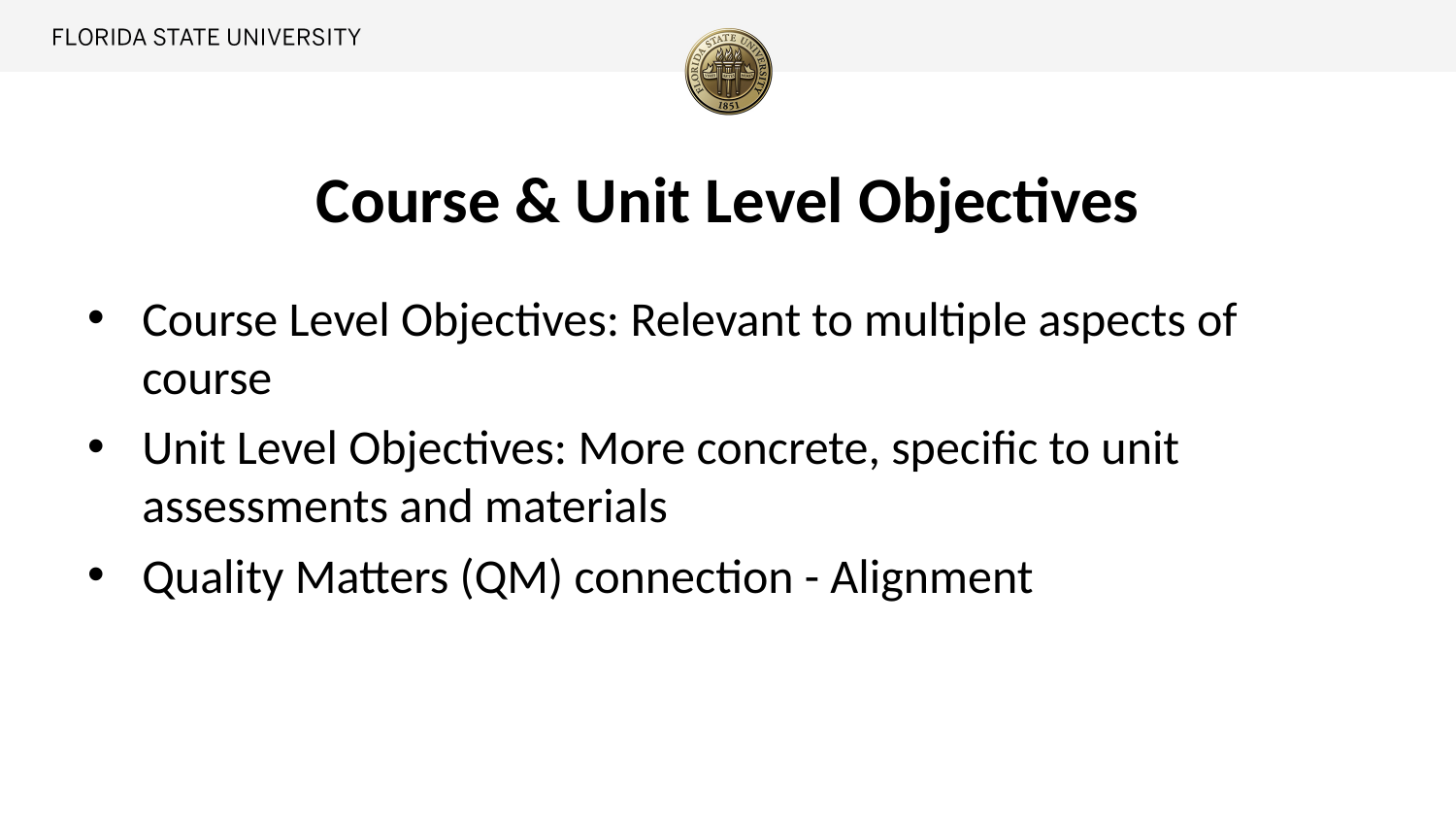

# Course & Unit Level Objectives
Course Level Objectives: Relevant to multiple aspects of course
Unit Level Objectives: More concrete, specific to unit assessments and materials
Quality Matters (QM) connection - Alignment